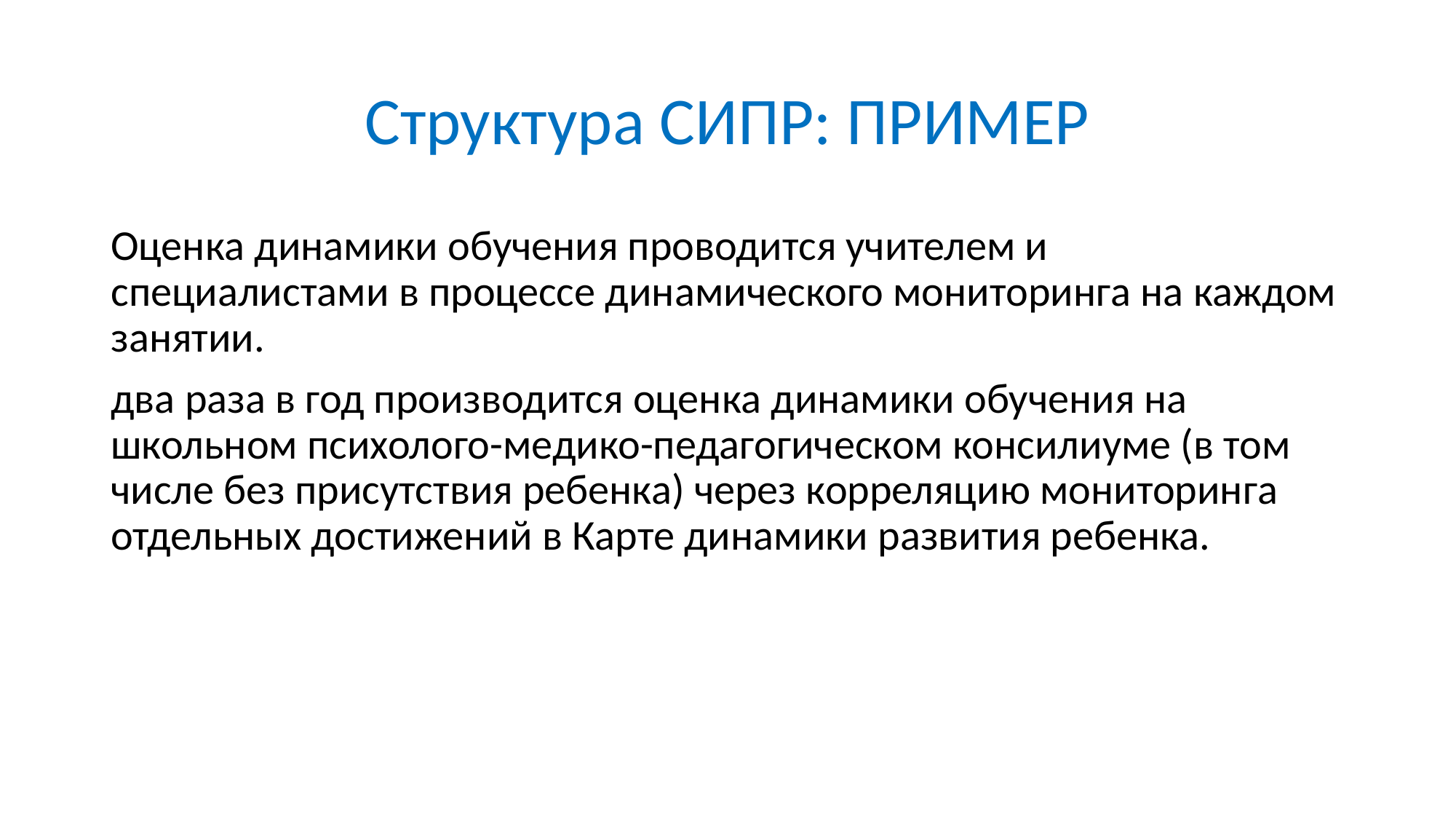

# Структура СИПР: ПРИМЕР
Оценка динамики обучения проводится учителем и специалистами в процессе динамического мониторинга на каждом занятии.
два раза в год производится оценка динамики обучения на школьном психолого-медико-педагогическом консилиуме (в том числе без присутствия ребенка) через корреляцию мониторинга отдельных достижений в Карте динамики развития ребенка.